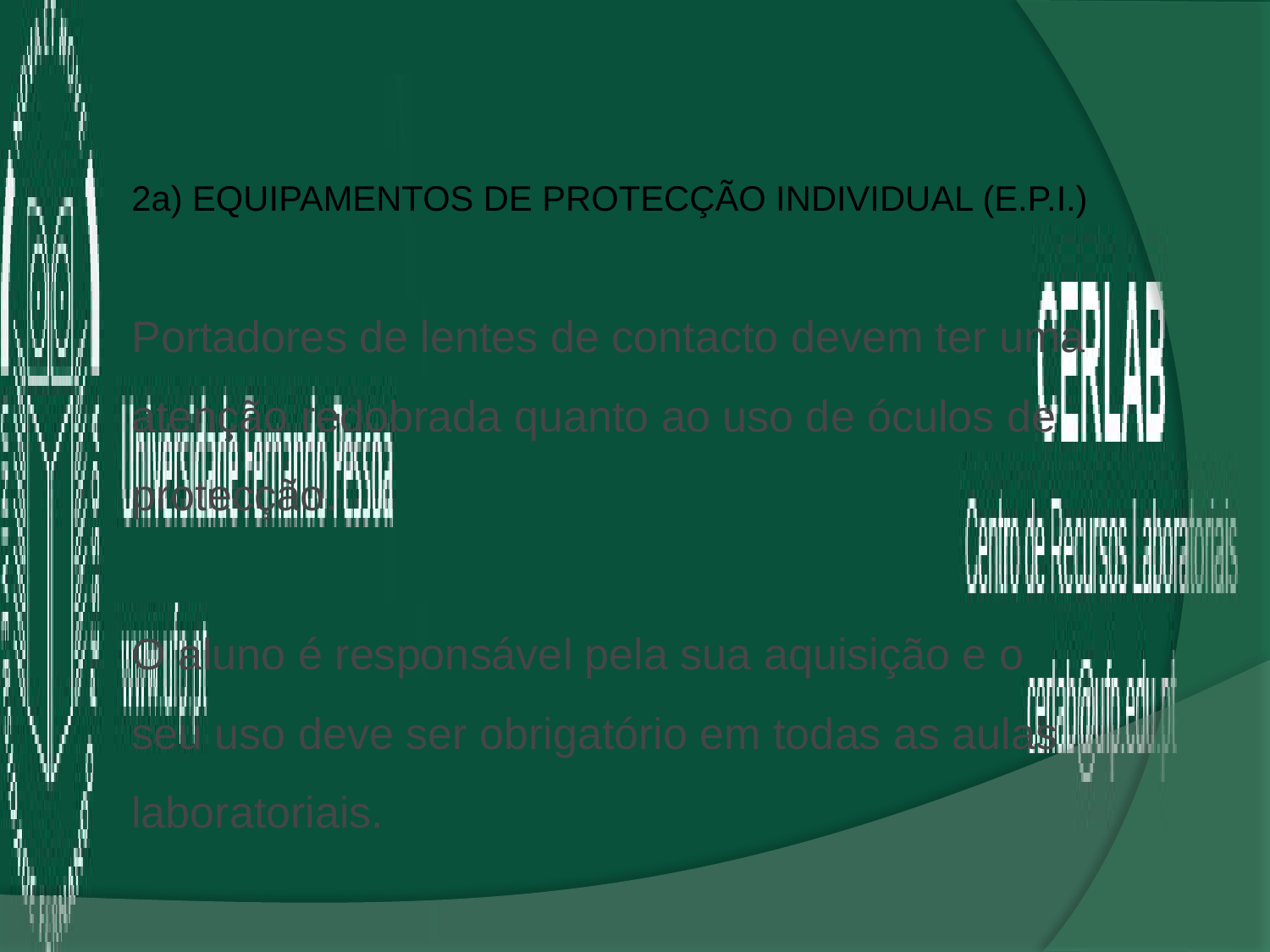

2a) equipamentos de protecção individual (e.p.i.)

Portadores de lentes de contacto devem ter uma atenção redobrada quanto ao uso de óculos de protecção.

O aluno é responsável pela sua aquisição e o seu uso deve ser obrigatório em todas as aulas laboratoriais.